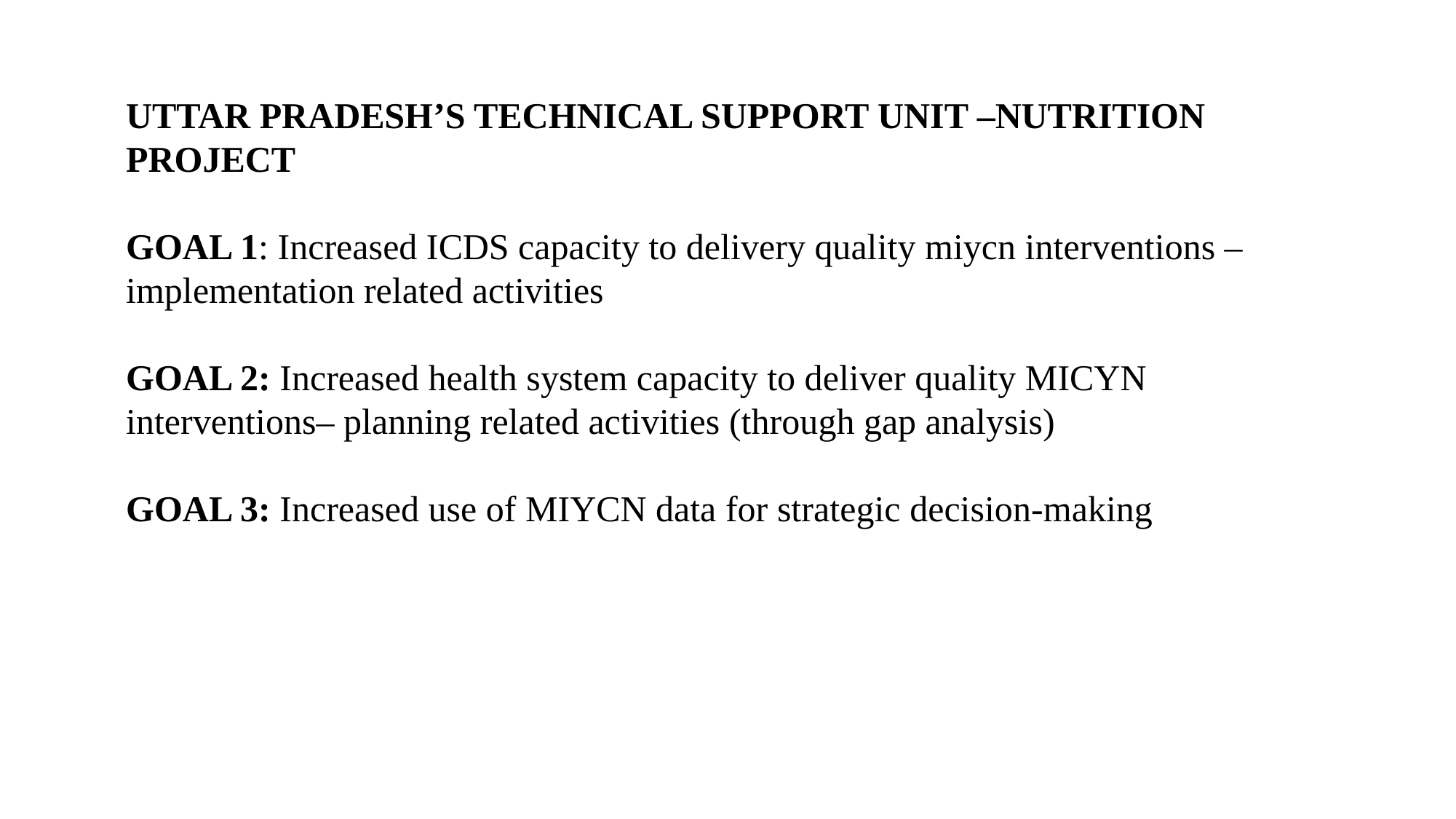

UTTAR PRADESH’S TECHNICAL SUPPORT UNIT –NUTRITION PROJECT

GOAL 1: Increased ICDS capacity to delivery quality miycn interventions – implementation related activities

GOAL 2: Increased health system capacity to deliver quality MICYN interventions– planning related activities (through gap analysis)

GOAL 3: Increased use of MIYCN data for strategic decision-making